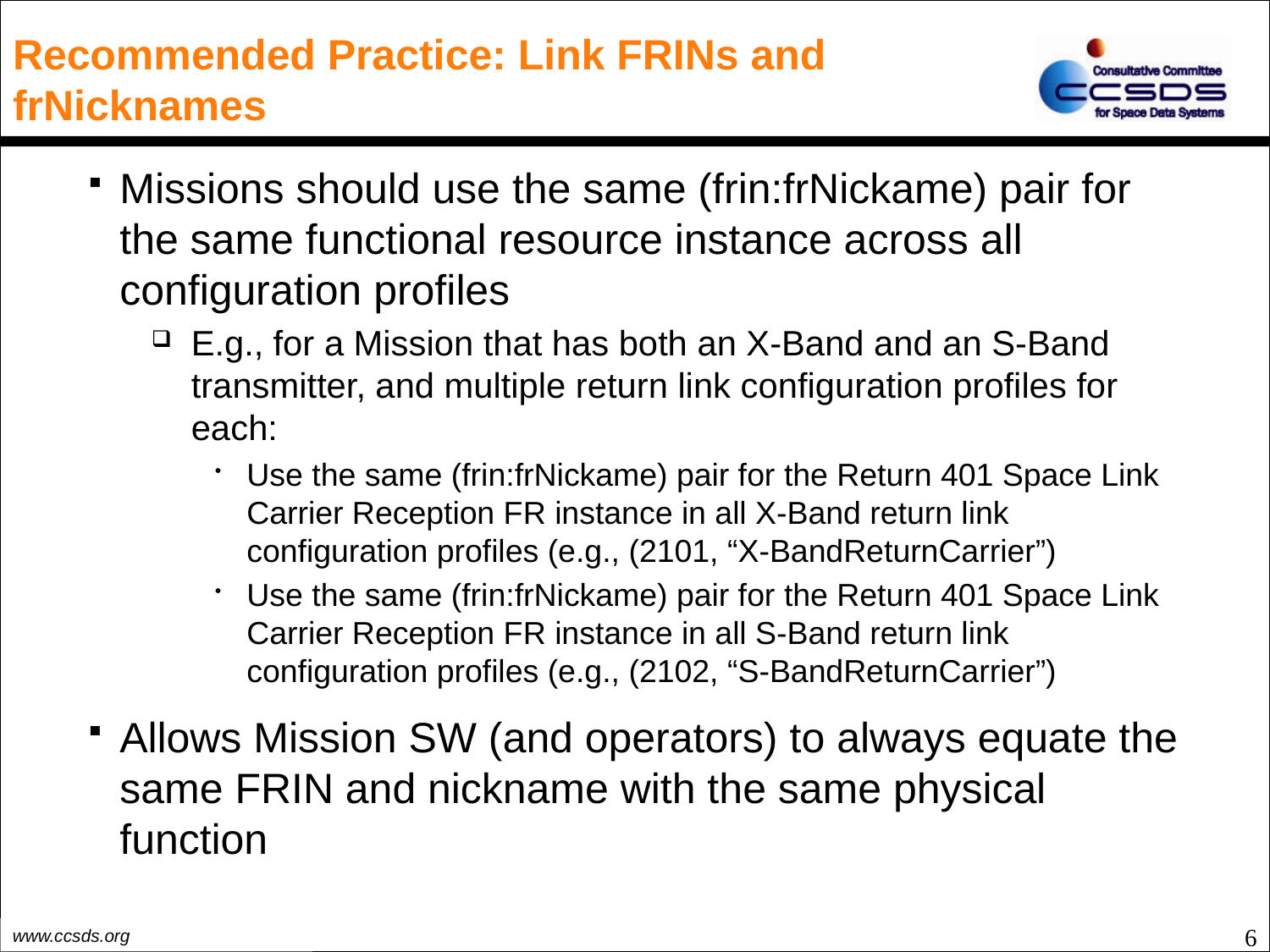

# Recommended Practice: Link FRINs and frNicknames
Missions should use the same (frin:frNickame) pair for the same functional resource instance across all configuration profiles
E.g., for a Mission that has both an X-Band and an S-Band transmitter, and multiple return link configuration profiles for each:
Use the same (frin:frNickame) pair for the Return 401 Space Link Carrier Reception FR instance in all X-Band return link configuration profiles (e.g., (2101, “X-BandReturnCarrier”)
Use the same (frin:frNickame) pair for the Return 401 Space Link Carrier Reception FR instance in all S-Band return link configuration profiles (e.g., (2102, “S-BandReturnCarrier”)
Allows Mission SW (and operators) to always equate the same FRIN and nickname with the same physical function
6